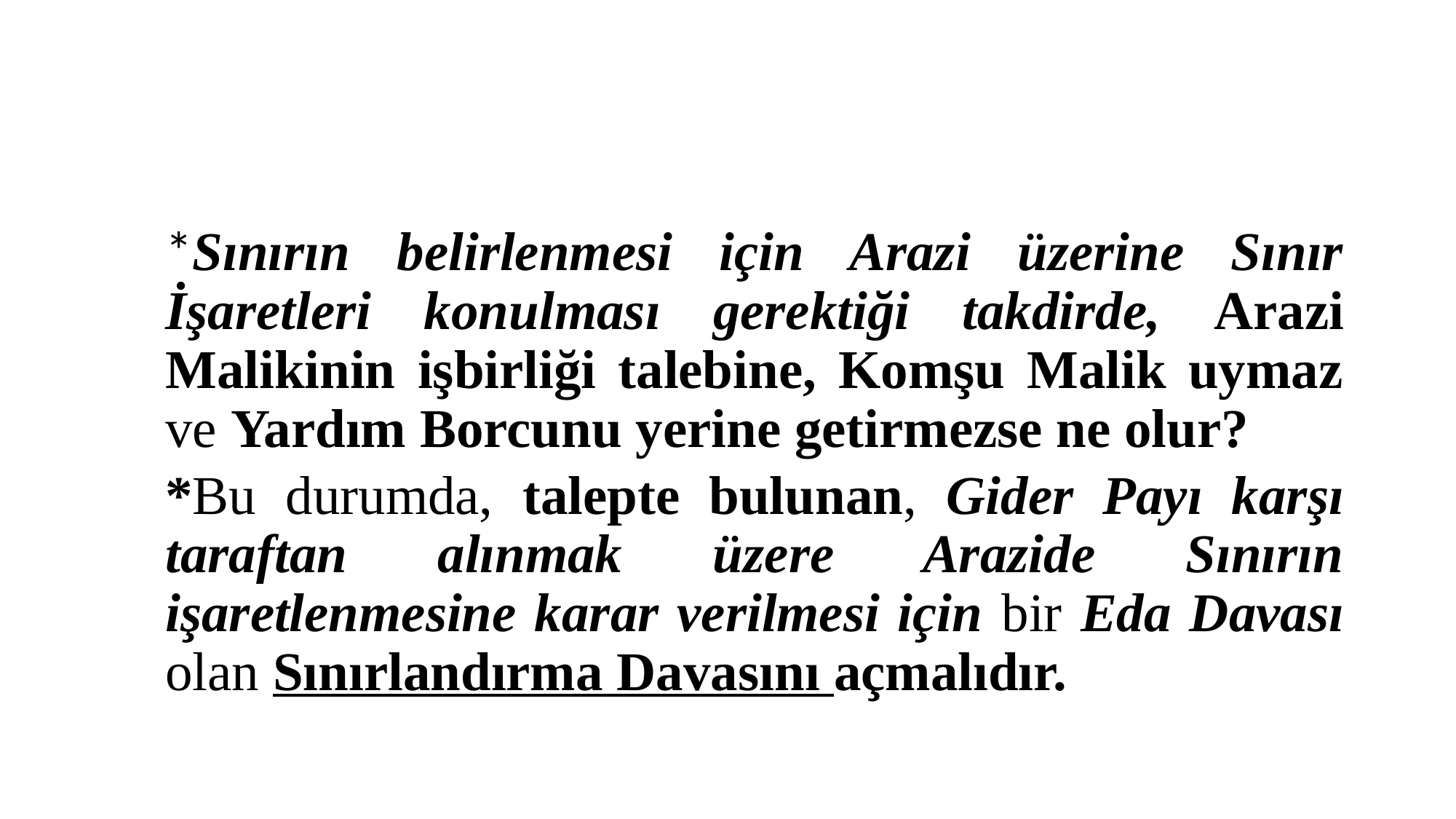

#
*Sınırın belirlenmesi için Arazi üzerine Sınır İşaretleri konulması gerektiği takdirde, Arazi Malikinin işbirliği talebine, Komşu Malik uymaz ve Yardım Borcunu yerine getirmezse ne olur?
*Bu durumda, talepte bulunan, Gider Payı karşı taraftan alınmak üzere Arazide Sınırın işaretlenmesine karar verilmesi için bir Eda Davası olan Sınırlandırma Davasını açmalıdır.